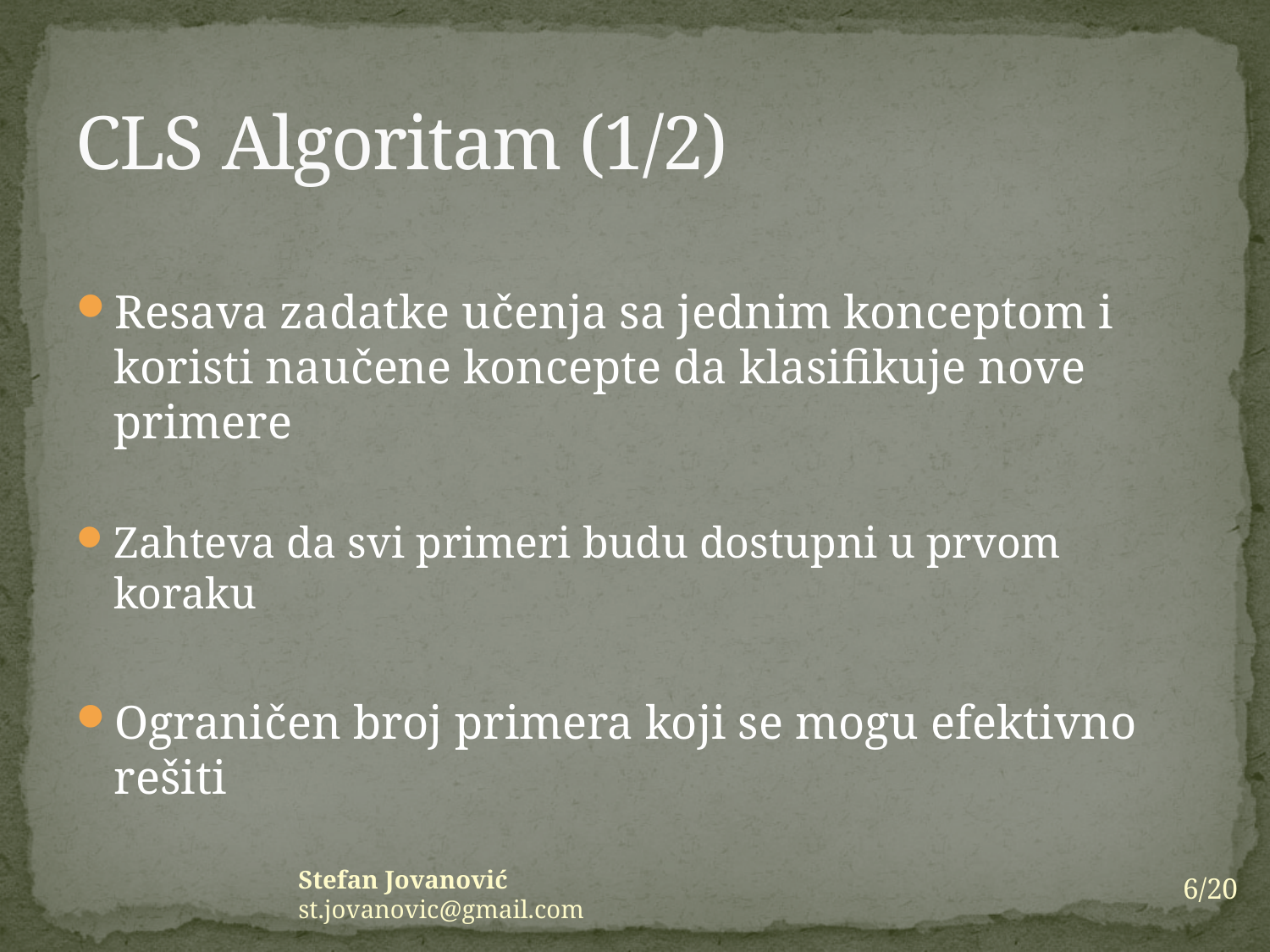

# CLS Algoritam (1/2)

Resava zadatke učenja sa jednim konceptom i
koristi naučene koncepte da klasifikuje nove primere

Zahteva da svi primeri budu dostupni u prvom koraku

Ograničen broj primera koji se mogu efektivno rešiti

6/20
Stefan Jovanović                  st.jovanovic@gmail.com